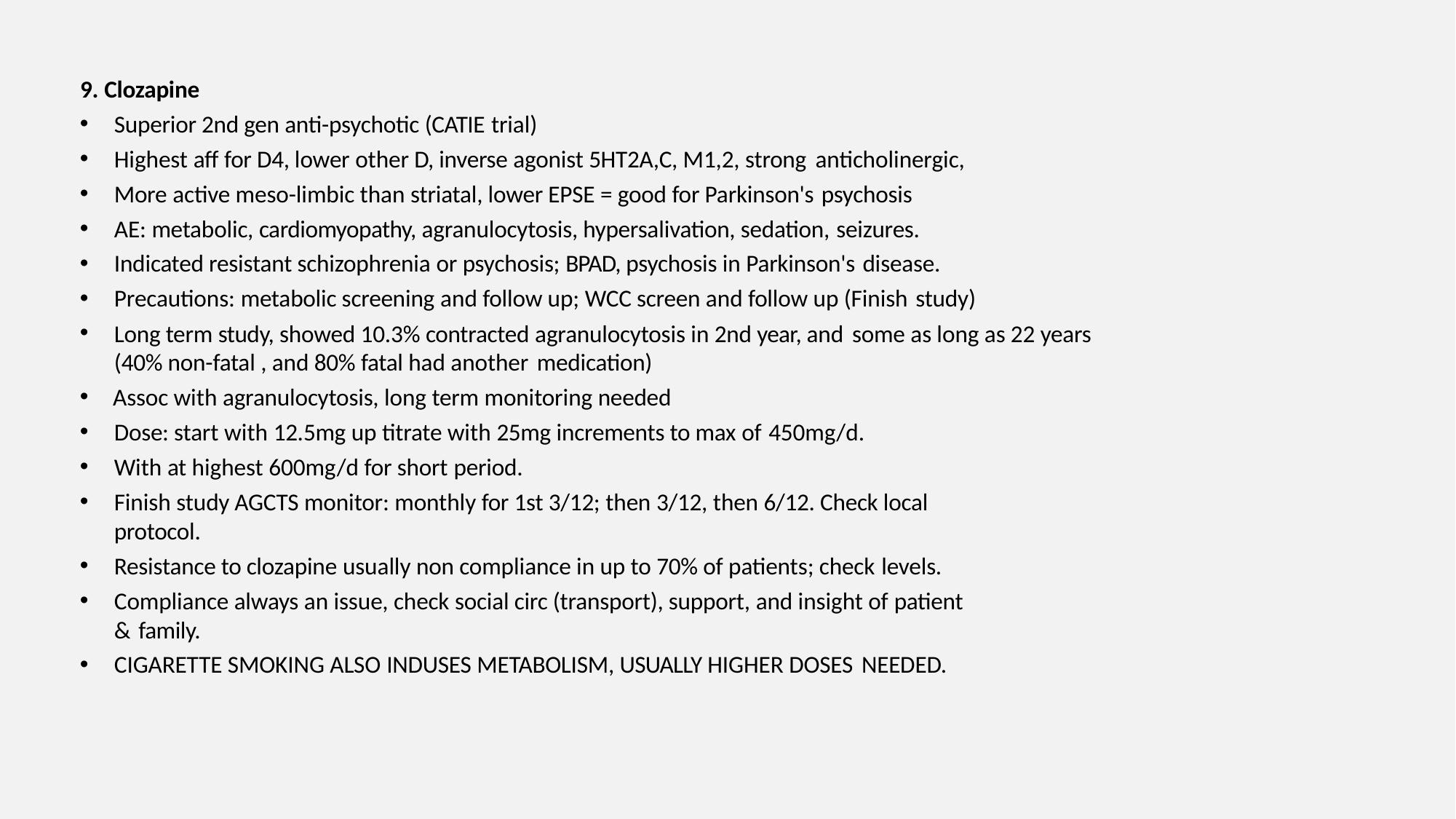

9. Clozapine
Superior 2nd gen anti-psychotic (CATIE trial)
Highest aff for D4, lower other D, inverse agonist 5HT2A,C, M1,2, strong anticholinergic,
More active meso-limbic than striatal, lower EPSE = good for Parkinson's psychosis
AE: metabolic, cardiomyopathy, agranulocytosis, hypersalivation, sedation, seizures.
Indicated resistant schizophrenia or psychosis; BPAD, psychosis in Parkinson's disease.
Precautions: metabolic screening and follow up; WCC screen and follow up (Finish study)
Long term study, showed 10.3% contracted agranulocytosis in 2nd year, and some as long as 22 years (40% non-fatal , and 80% fatal had another medication)
Assoc with agranulocytosis, long term monitoring needed
Dose: start with 12.5mg up titrate with 25mg increments to max of 450mg/d.
With at highest 600mg/d for short period.
Finish study AGCTS monitor: monthly for 1st 3/12; then 3/12, then 6/12. Check local protocol.
Resistance to clozapine usually non compliance in up to 70% of patients; check levels.
Compliance always an issue, check social circ (transport), support, and insight of patient & family.
CIGARETTE SMOKING ALSO INDUSES METABOLISM, USUALLY HIGHER DOSES NEEDED.